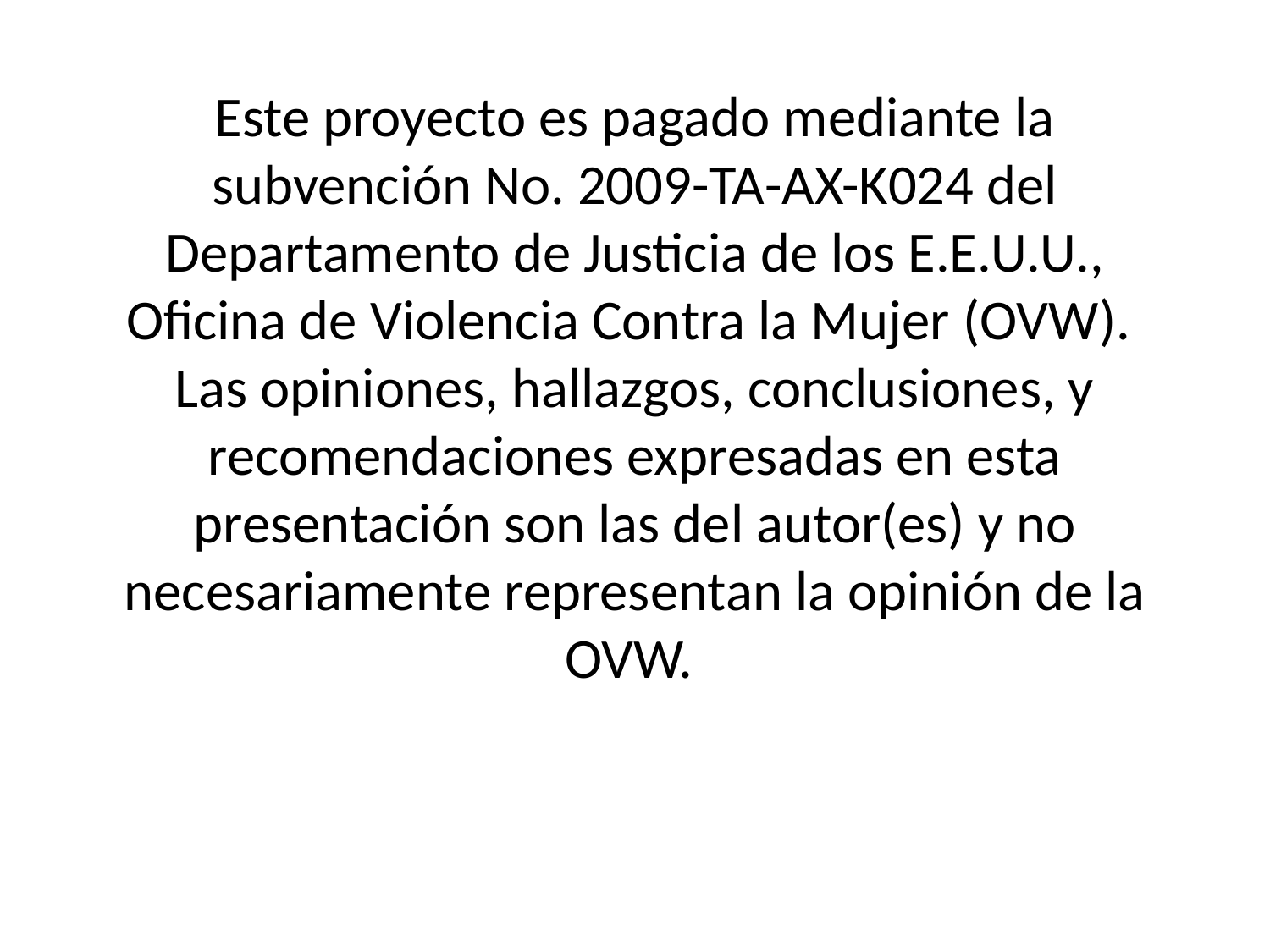

Este proyecto es pagado mediante la subvención No. 2009-TA-AX-K024 del Departamento de Justicia de los E.E.U.U., Oficina de Violencia Contra la Mujer (OVW).  Las opiniones, hallazgos, conclusiones, y recomendaciones expresadas en esta presentación son las del autor(es) y no necesariamente representan la opinión de la OVW.